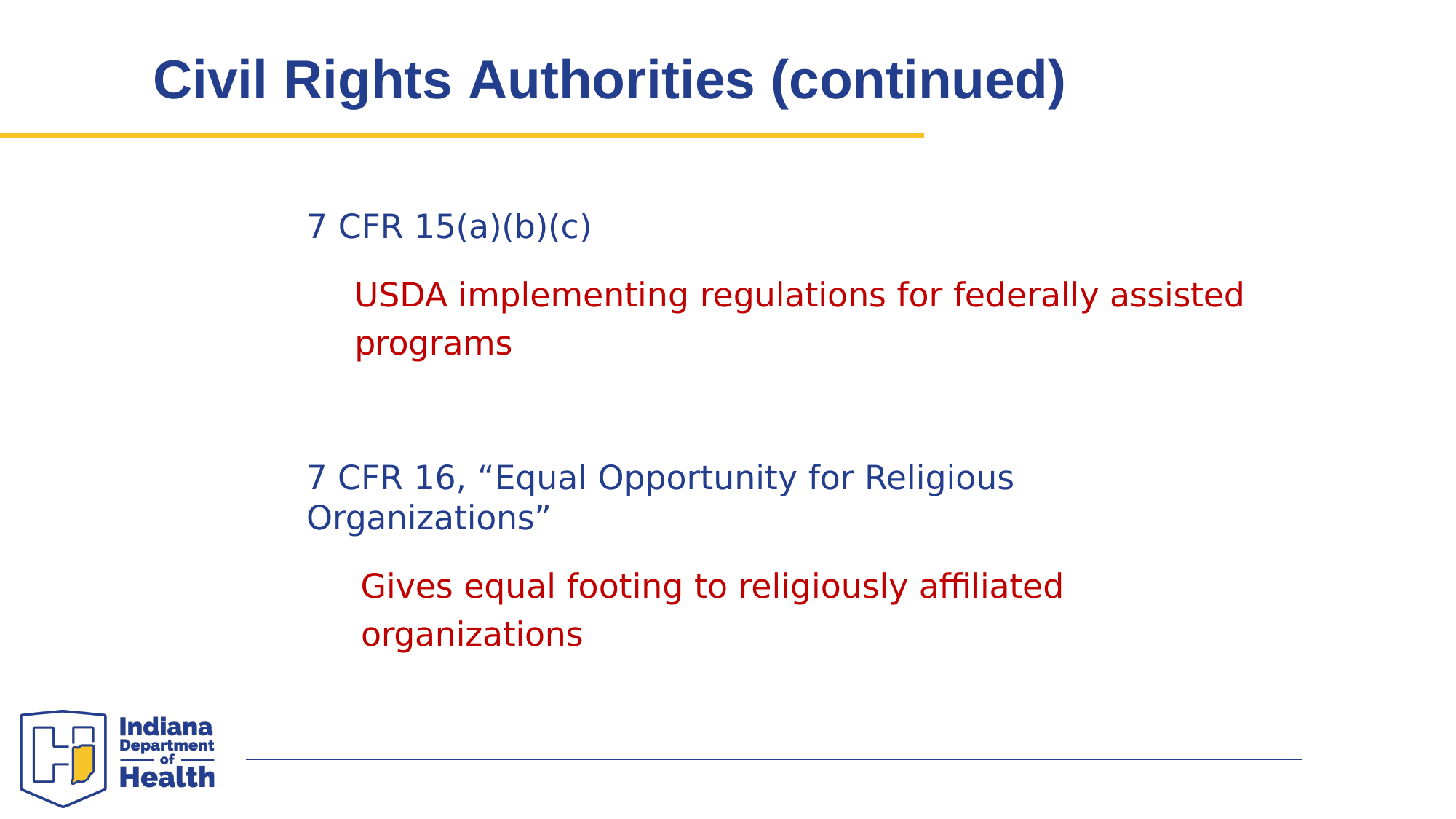

# Civil Rights Authorities (continued)
United States Department of Agriculture
7 CFR 15(a)(b)(c)
USDA implementing regulations for federally assisted programs

7 CFR 16, “Equal Opportunity for Religious Organizations”
Gives equal footing to religiously affiliated organizations
6